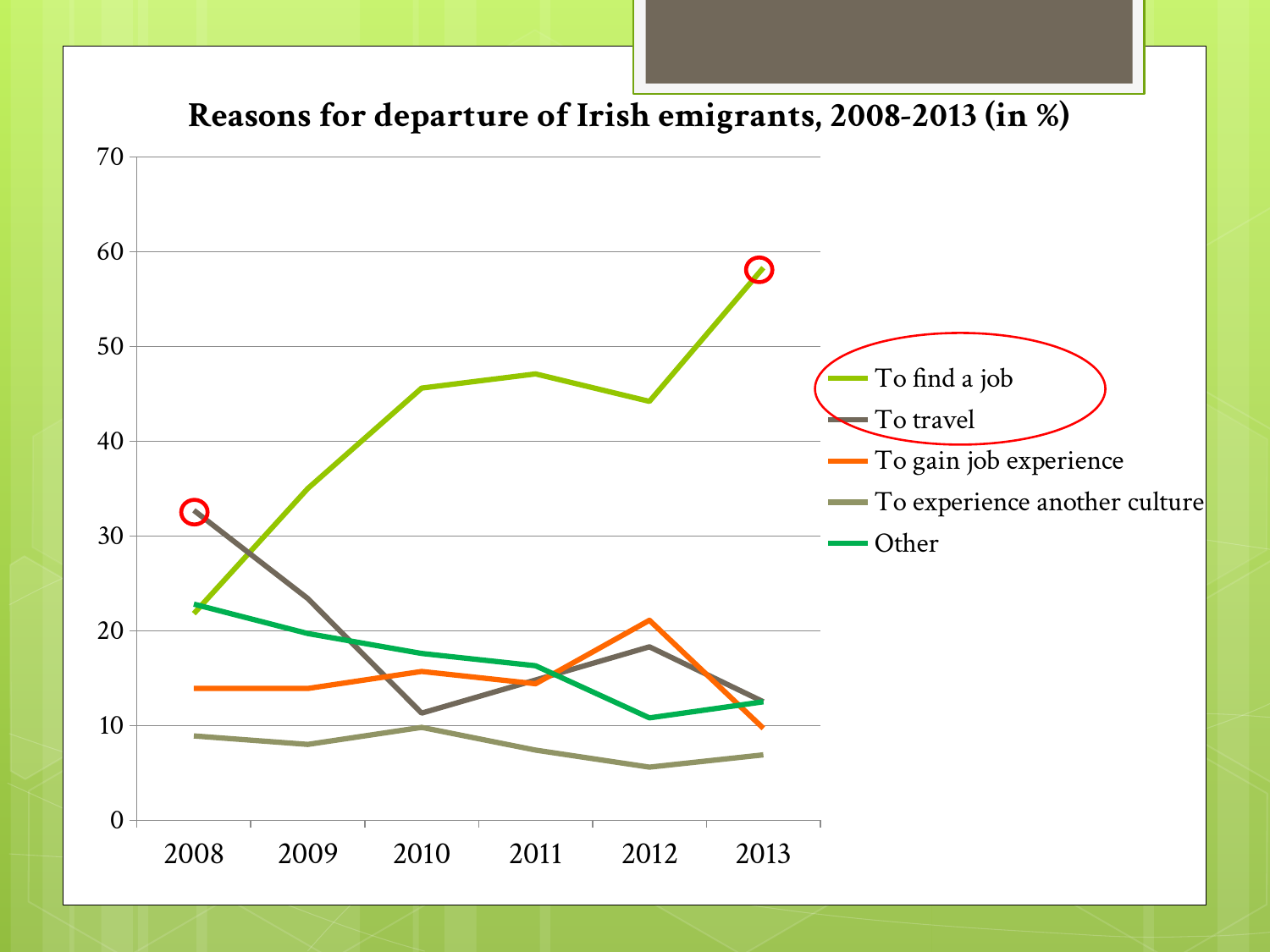

### Chart

| Category | To find a job | To travel | To gain job experience | To experience another culture | Other |
|---|---|---|---|---|---|
| 2008 | 21.8 | 32.7 | 13.9 | 8.9 | 22.8 |
| 2009 | 35.0 | 23.4 | 13.9 | 8.0 | 19.7 |
| 2010 | 45.6 | 11.3 | 15.7 | 9.8 | 17.6 |
| 2011 | 47.1 | 14.8 | 14.4 | 7.4 | 16.3 |
| 2012 | 44.2 | 18.3 | 21.1 | 5.6 | 10.8 |
| 2013 | 58.3 | 12.5 | 9.7 | 6.9 | 12.5 |